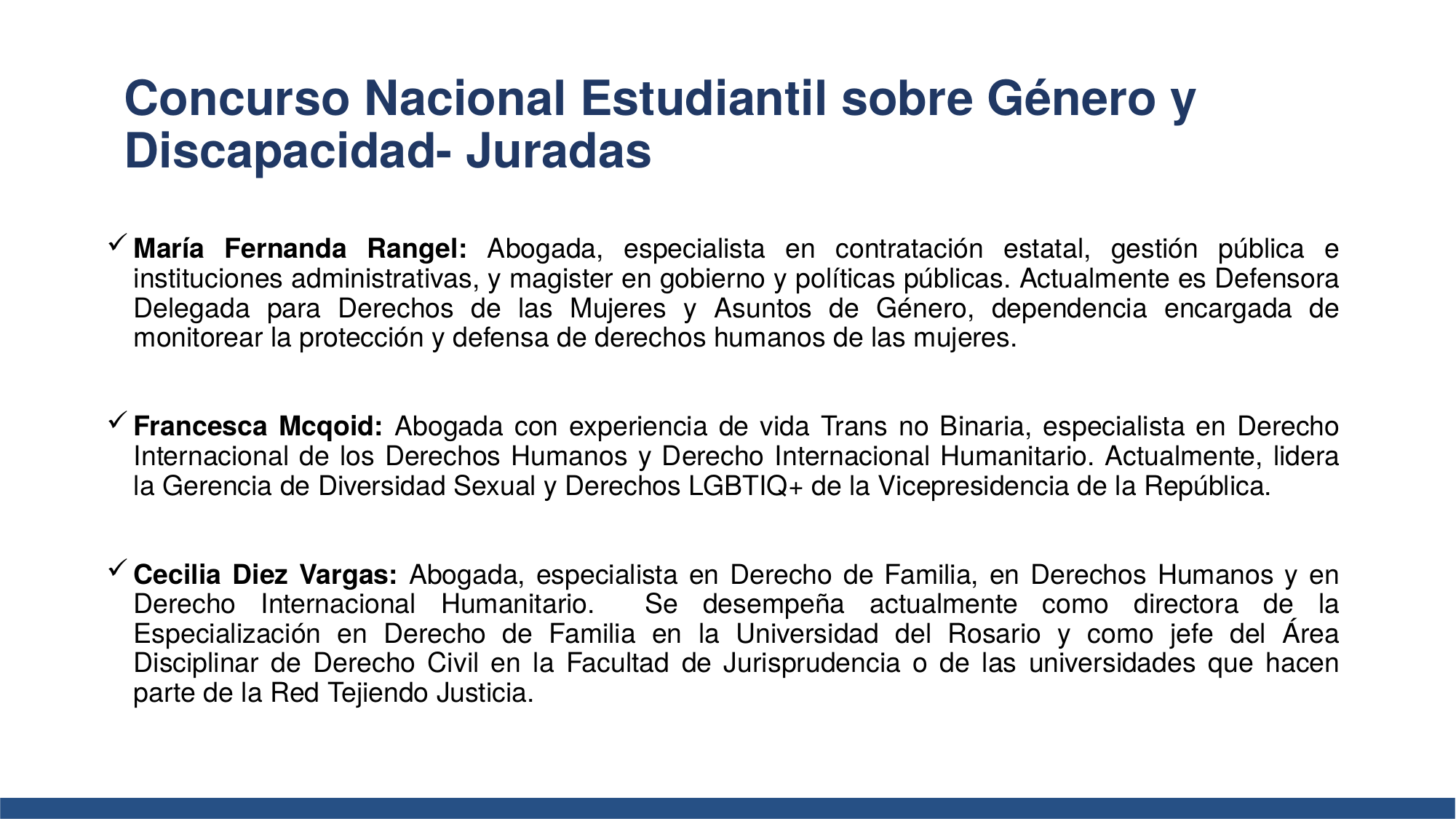

Concurso Nacional Estudiantil sobre Género y Discapacidad- Juradas
María Fernanda Rangel: Abogada, especialista en contratación estatal, gestión pública e instituciones administrativas, y magister en gobierno y políticas públicas. Actualmente es Defensora Delegada para Derechos de las Mujeres y Asuntos de Género, dependencia encargada de monitorear la protección y defensa de derechos humanos de las mujeres.

Francesca Mcqoid: Abogada con experiencia de vida Trans no Binaria, especialista en Derecho Internacional de los Derechos Humanos y Derecho Internacional Humanitario. Actualmente, lidera la Gerencia de Diversidad Sexual y Derechos LGBTIQ+ de la Vicepresidencia de la República.

Cecilia Diez Vargas: Abogada, especialista en Derecho de Familia, en Derechos Humanos y en Derecho Internacional Humanitario.  Se desempeña actualmente como directora de la Especialización en Derecho de Familia en la Universidad del Rosario y como jefe del Área Disciplinar de Derecho Civil en la Facultad de Jurisprudencia o de las universidades que hacen parte de la Red Tejiendo Justicia.